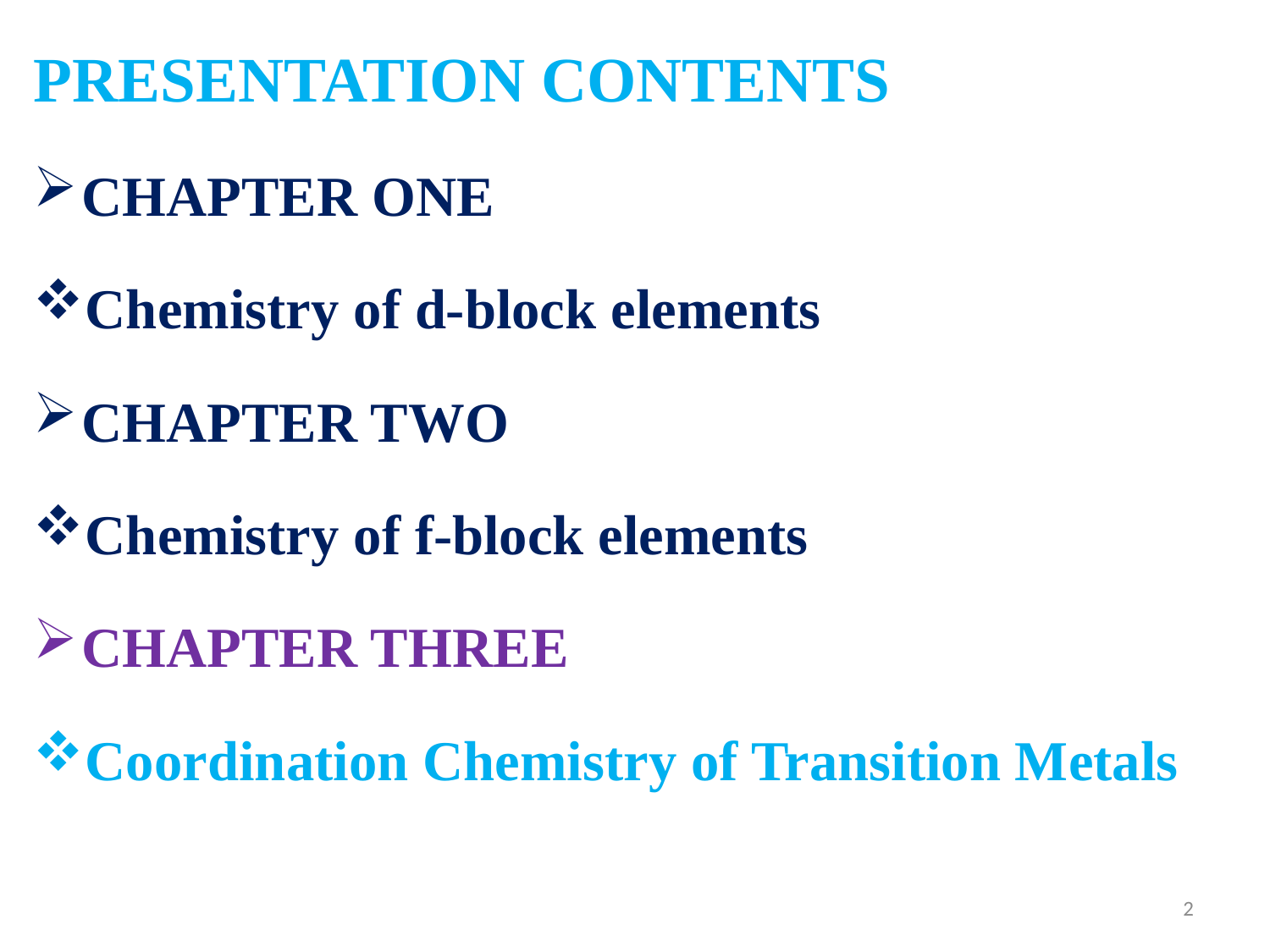

PRESENTATION CONTENTS
CHAPTER ONE
Chemistry of d-block elements
CHAPTER TWO
Chemistry of f-block elements
CHAPTER THREE
Coordination Chemistry of Transition Metals

2